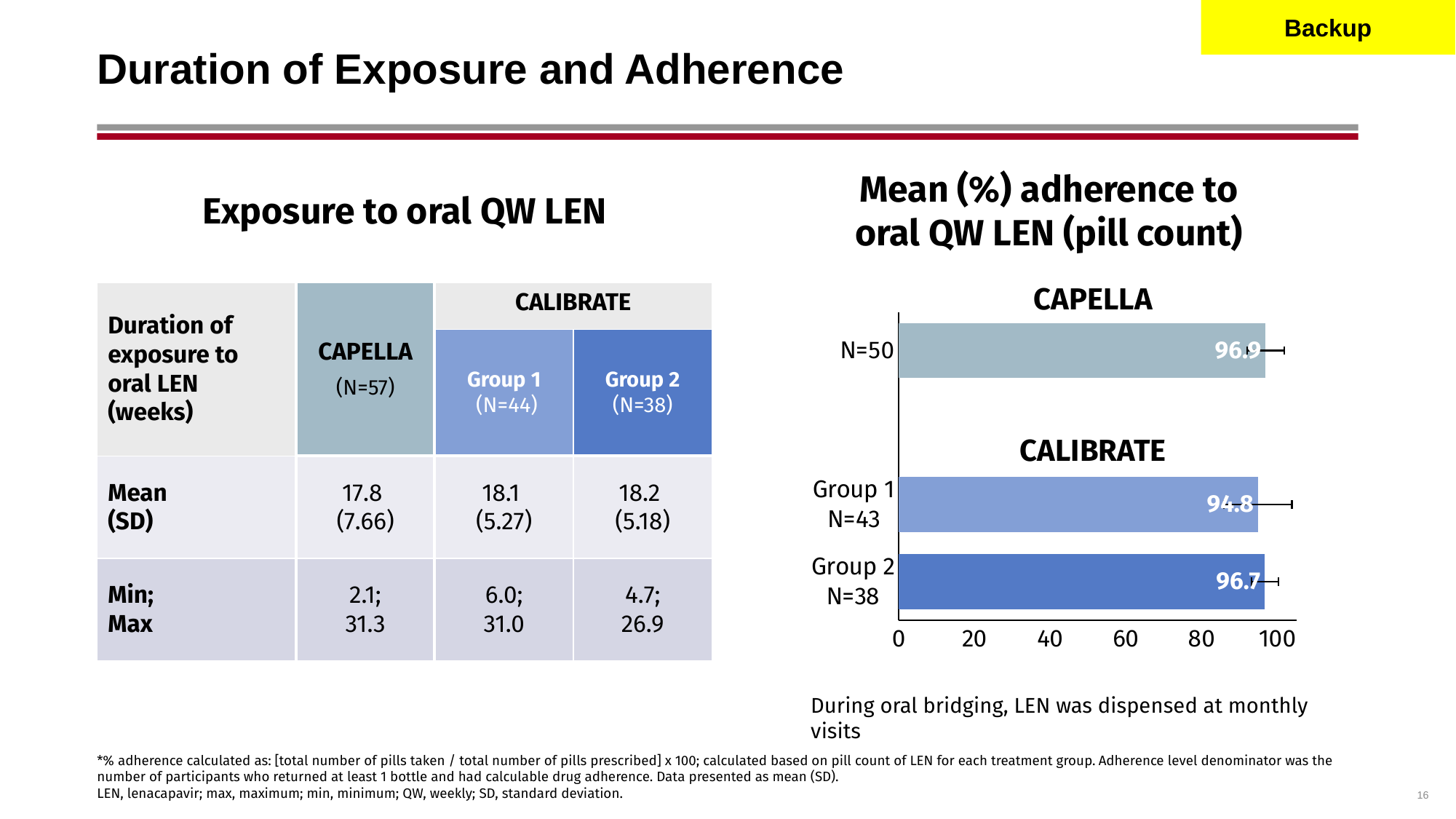

Backup
# Duration of Exposure and Adherence
Mean (%) adherence to
oral QW LEN (pill count)
Exposure to oral QW LEN
CAPELLA
| Duration of exposure to oral LEN (weeks) | CAPELLA (N=57) | CALIBRATE |  |
| --- | --- | --- | --- |
|  |  | Group 1 (N=44) | Group 2 (N=38) |
| Mean (SD) | 17.8 (7.66) | 18.1 (5.27) | 18.2 (5.18) |
| Min; Max | 2.1; 31.3 | 6.0; 31.0 | 4.7; 26.9 |

### Chart

| Category | Series 1 |
|---|---|
| Group 2 N=38 | 96.7 |
| Group 1 N=43 | 94.8 |
|  | None |
| N=50 | 96.9 |
CALIBRATE
During oral bridging, LEN was dispensed at monthly visits
*% adherence calculated as: [total number of pills taken / total number of pills prescribed] x 100; calculated based on pill count of LEN for each treatment group. Adherence level denominator was the number of participants who returned at least 1 bottle and had calculable drug adherence. Data presented as mean (SD).
LEN, lenacapavir; max, maximum; min, minimum; QW, weekly; SD, standard deviation.
16